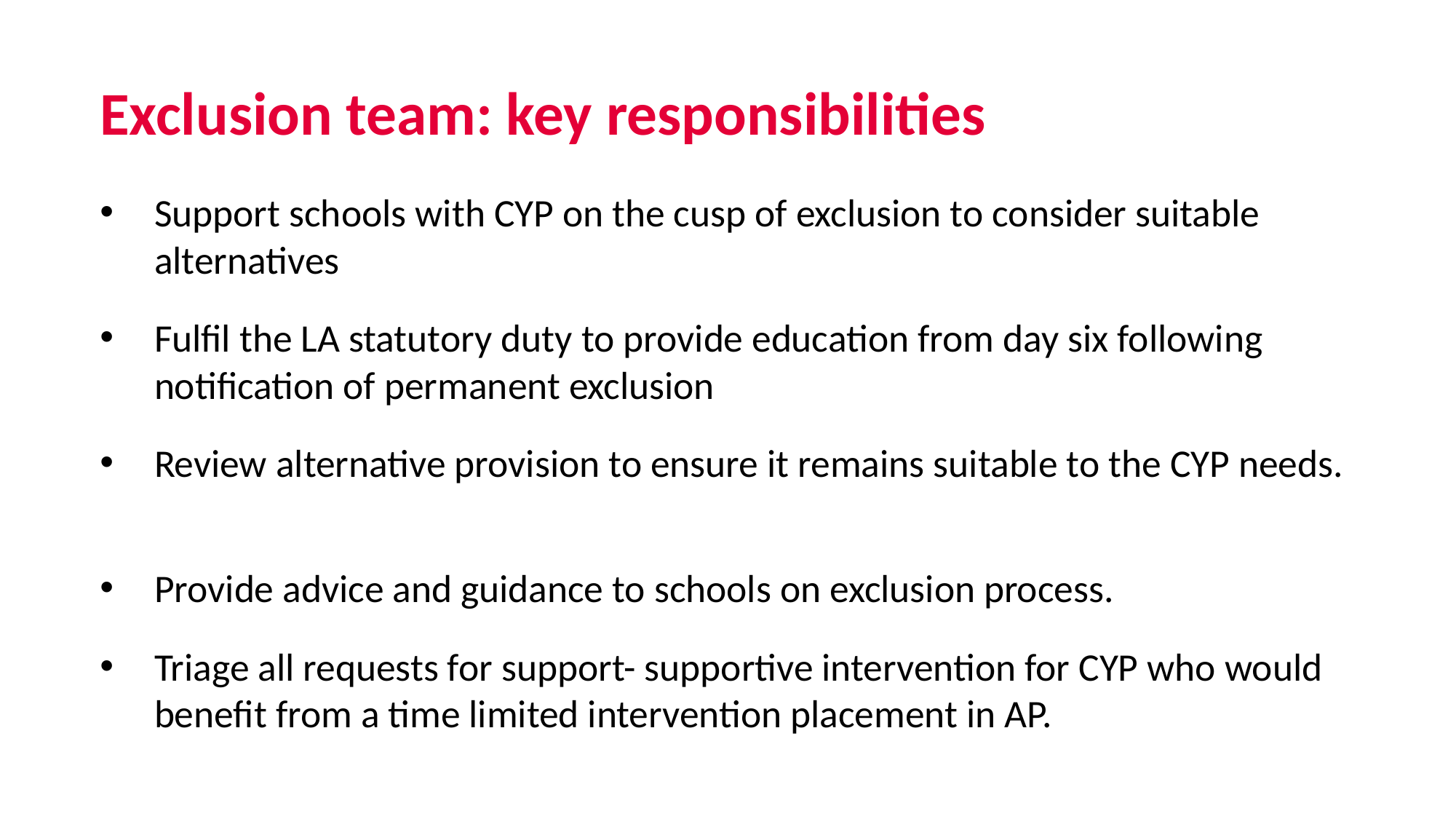

# Exclusion team: key responsibilities
Support schools with CYP on the cusp of exclusion to consider suitable alternatives
Fulfil the LA statutory duty to provide education from day six following notification of permanent exclusion
Review alternative provision to ensure it remains suitable to the CYP needs.
Provide advice and guidance to schools on exclusion process.
Triage all requests for support- supportive intervention for CYP who would benefit from a time limited intervention placement in AP.